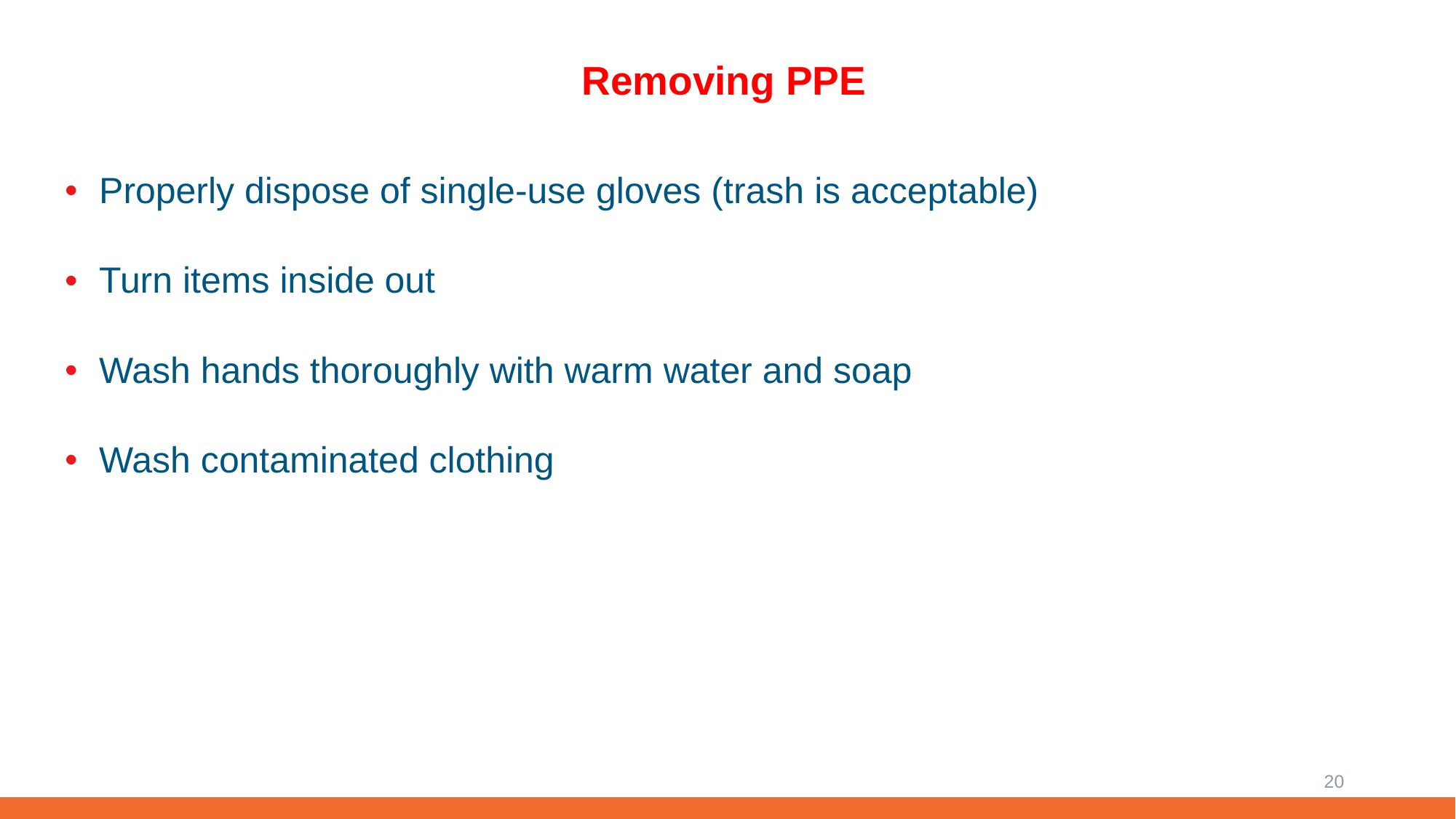

# Removing PPE
Properly dispose of single-use gloves (trash is acceptable)
Turn items inside out
Wash hands thoroughly with warm water and soap
Wash contaminated clothing
20